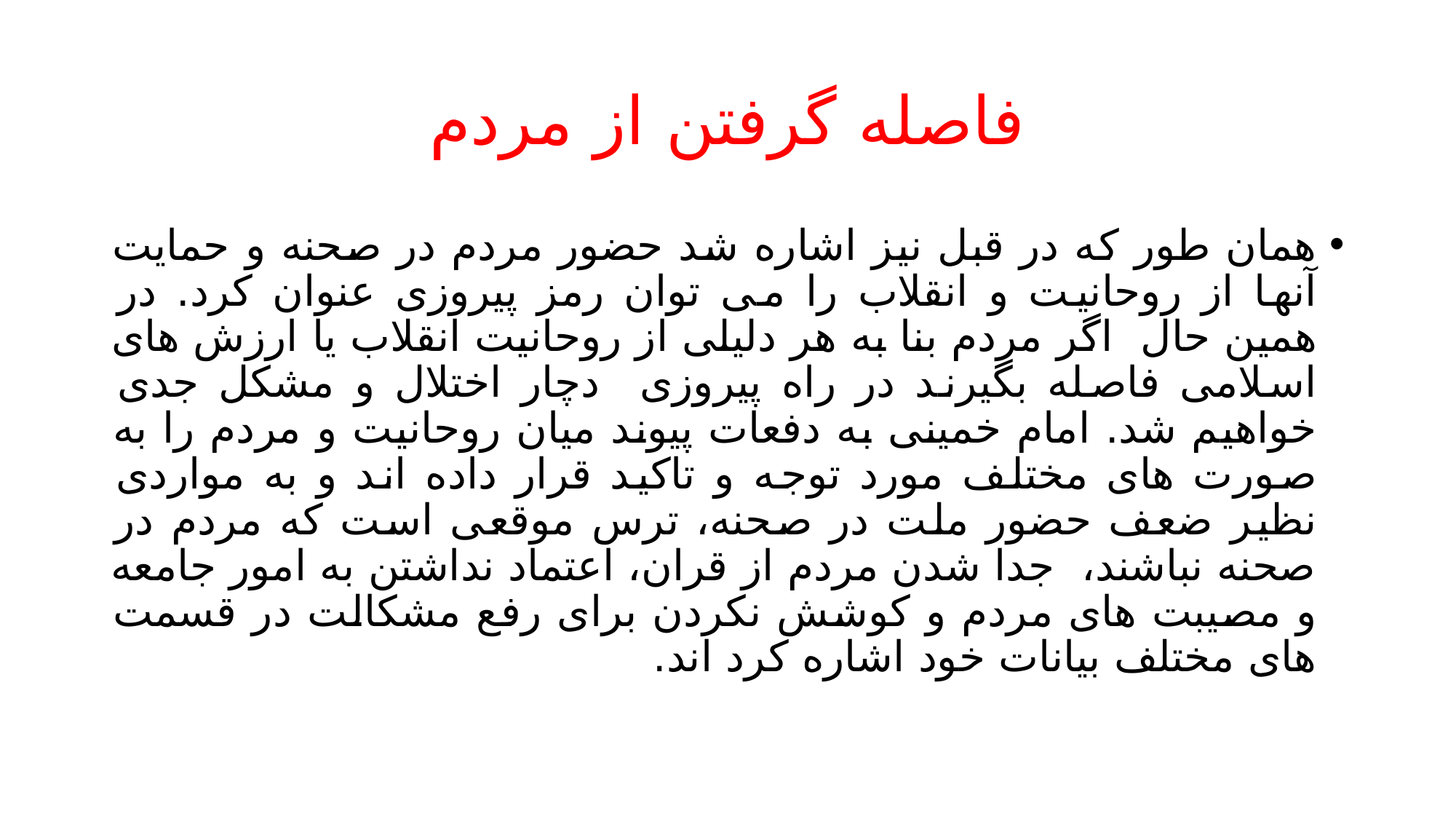

# فاصله گرفتن از مردم
همان طور که در قبل نیز اشاره شد حضور مردم در صحنه و حمایت آنها از روحانیت و انقلاب را می توان رمز پیروزی عنوان کرد. در همین حال  اگر مردم بنا به هر دلیلی از روحانیت انقلاب یا ارزش های اسلامی فاصله بگیرند در راه پیروزی  دچار اختلال و مشکل جدی خواهیم شد. امام خمینی به دفعات پیوند میان روحانیت و مردم را به صورت های مختلف مورد توجه و تاکید قرار داده اند و به مواردی نظیر ضعف حضور ملت در صحنه، ترس موقعی است که مردم در صحنه نباشند،  جدا شدن مردم از قران، اعتماد نداشتن به امور جامعه و مصیبت های مردم و کوشش نکردن برای رفع مشکالت در قسمت های مختلف بیانات خود اشاره کرد اند.